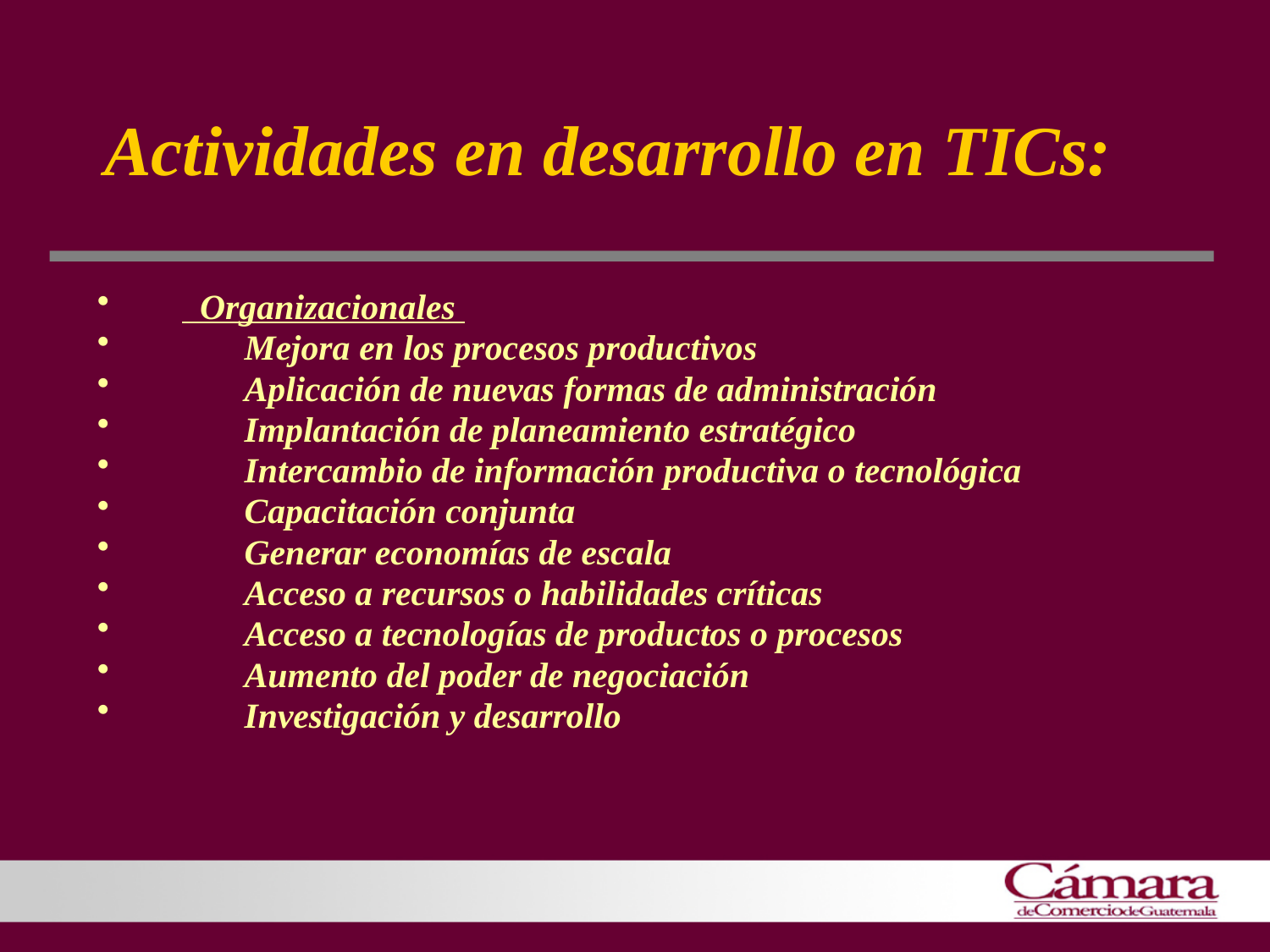

# Actividades en desarrollo en TICs:

  Organizacionales
       Mejora en los procesos productivos
       Aplicación de nuevas formas de administración
       Implantación de planeamiento estratégico
       Intercambio de información productiva o tecnológica
       Capacitación conjunta
       Generar economías de escala
       Acceso a recursos o habilidades críticas
       Acceso a tecnologías de productos o procesos
       Aumento del poder de negociación
       Investigación y desarrollo